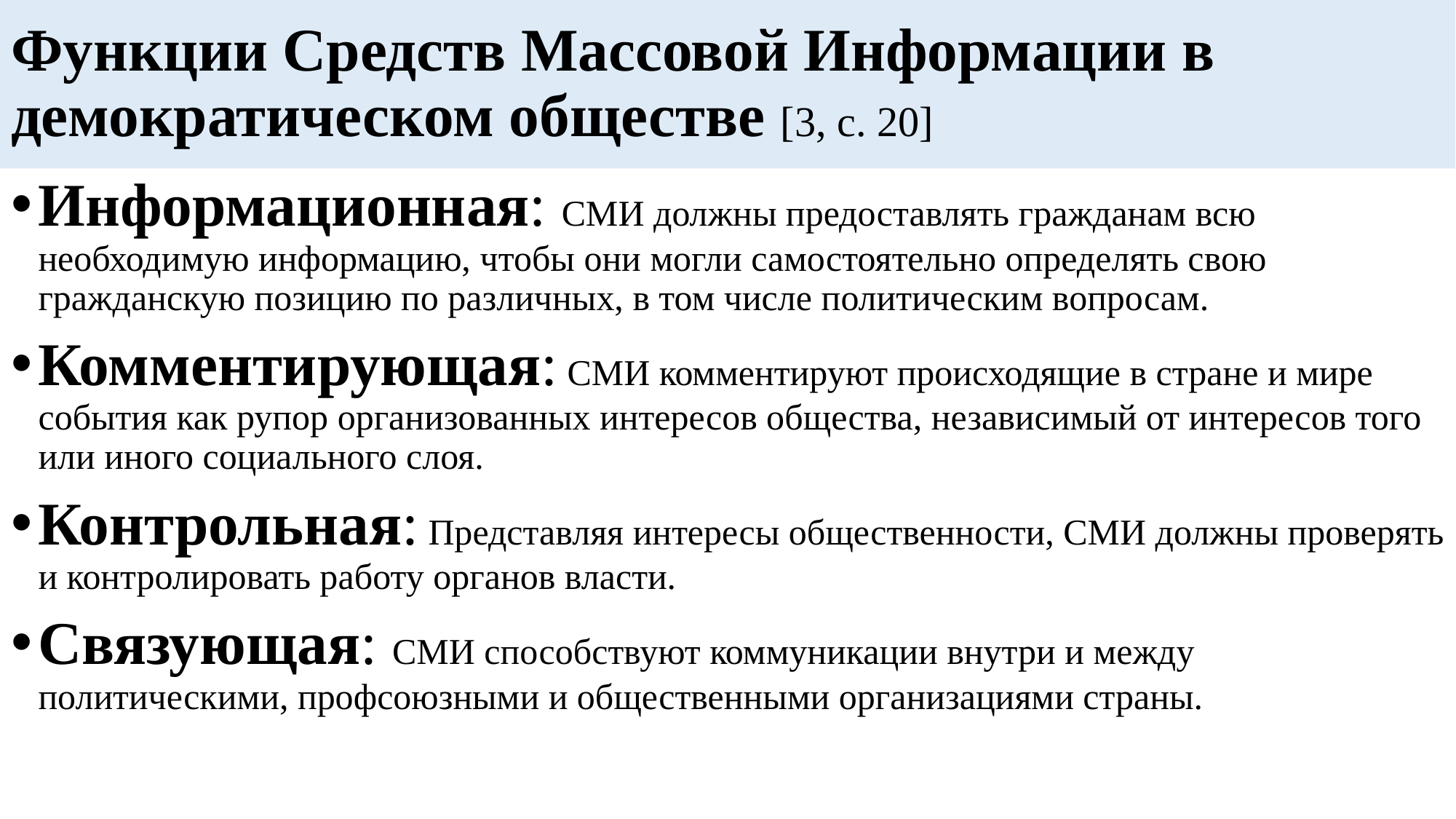

# Функции Средств Массовой Информации в демократическом обществе [3, с. 20]
Информационная: СМИ должны предоставлять гражданам всю необходимую информацию, чтобы они могли самостоятельно определять свою гражданскую позицию по различных, в том числе политическим вопросам.
Комментирующая: СМИ комментируют происходящие в стране и мире события как рупор организованных интересов общества, независимый от интересов того или иного социального слоя.
Контрольная: Представляя интересы общественности, СМИ должны проверять и контролировать работу органов власти.
Связующая: СМИ способствуют коммуникации внутри и между политическими, профсоюзными и общественными организациями страны.